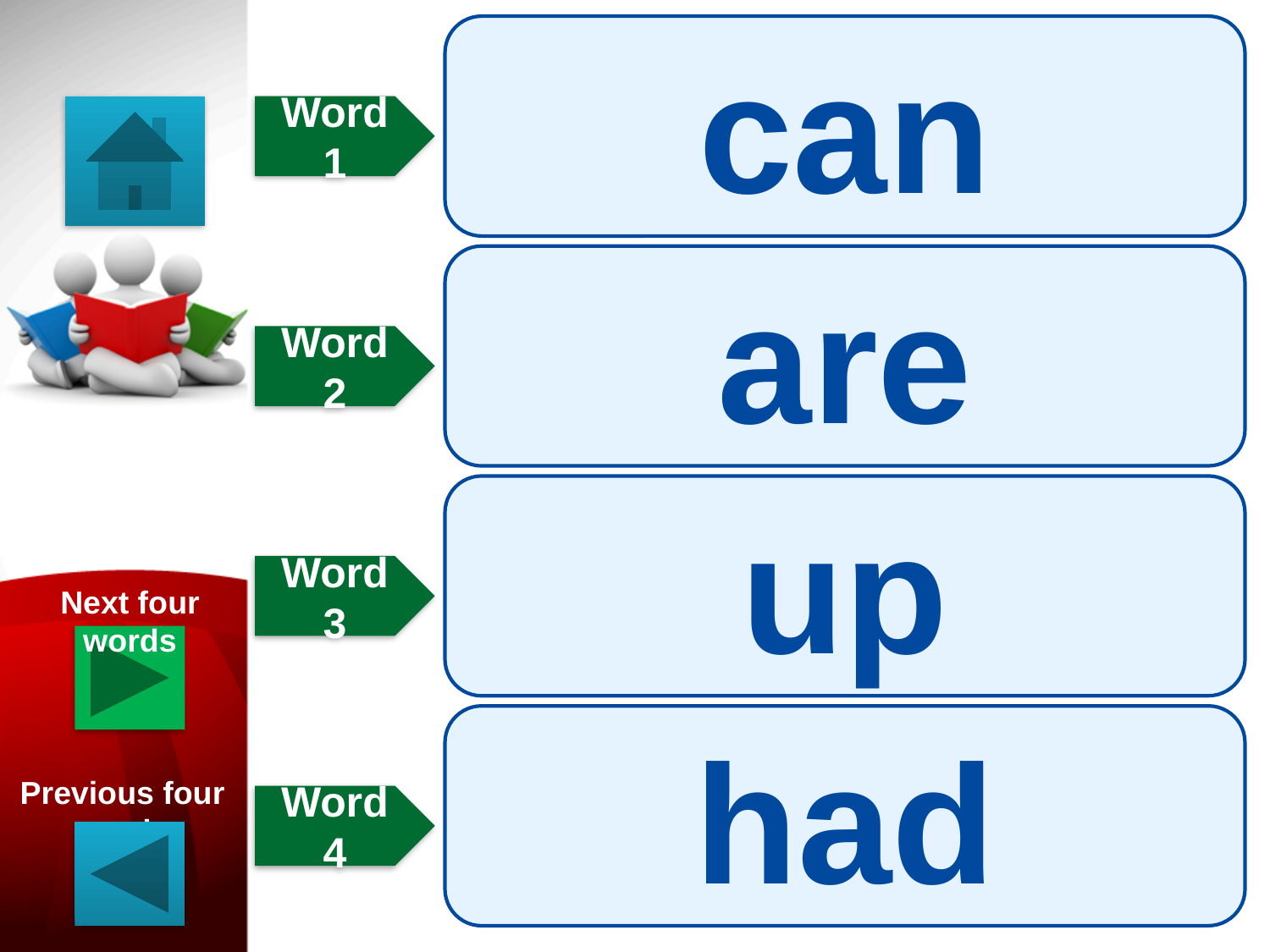

can

Word 1
are
Word 2
up
Word 3
Next four words

had
Previous four words
Word 4